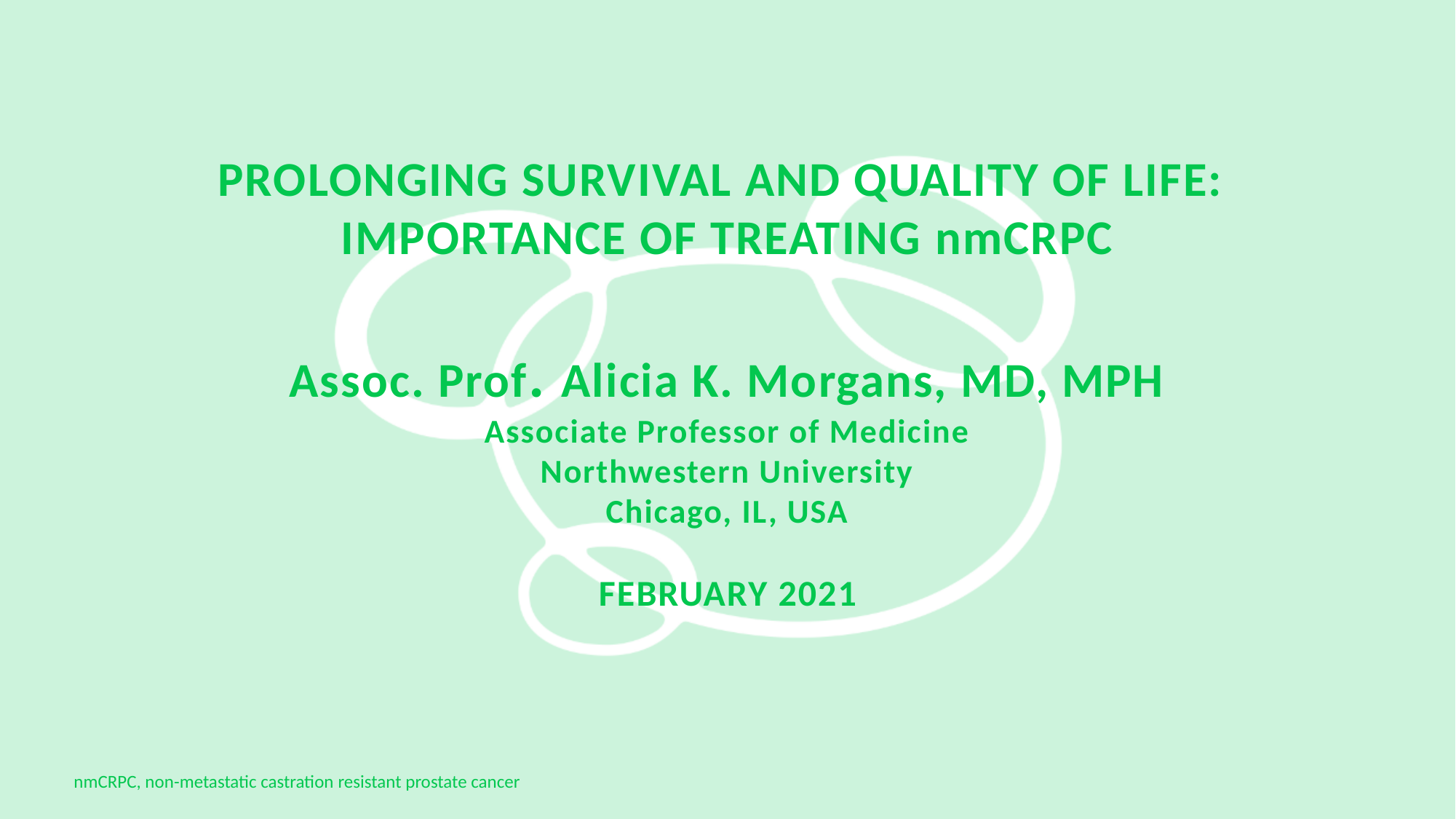

# Prolonging Survival and Quality of Life: Importance of Treating nmCRPC Assoc. Prof. Alicia K. Morgans, MD, MPH Associate Professor of Medicine Northwestern University Chicago, IL, USA FEBRUARY 2021
nmCRPC, non-metastatic castration resistant prostate cancer